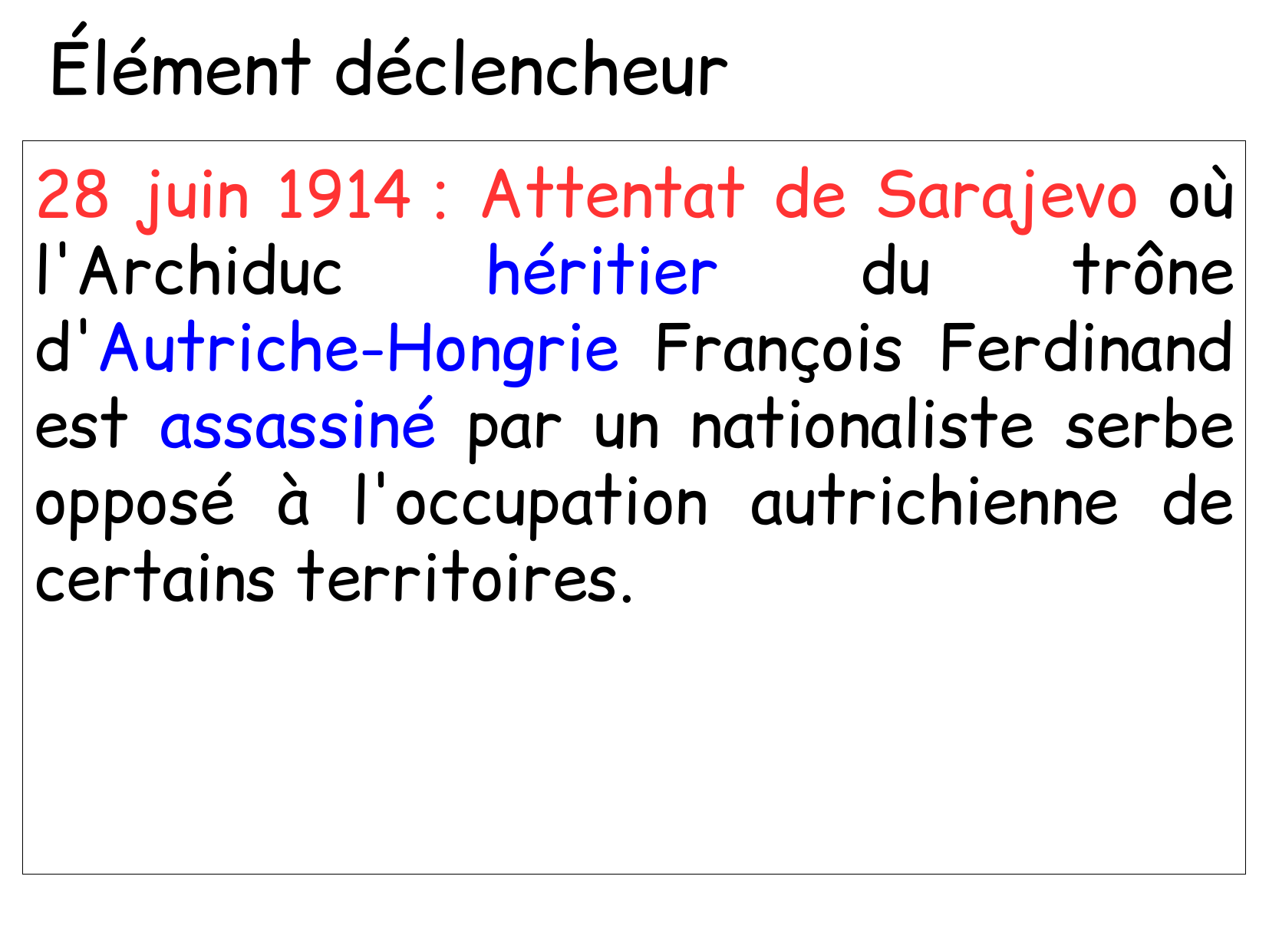

Élément déclencheur

28 juin 1914 : Attentat de Sarajevo où l'Archiduc héritier du trône d'Autriche-Hongrie François Ferdinand est assassiné par un nationaliste serbe opposé à l'occupation autrichienne de certains territoires.